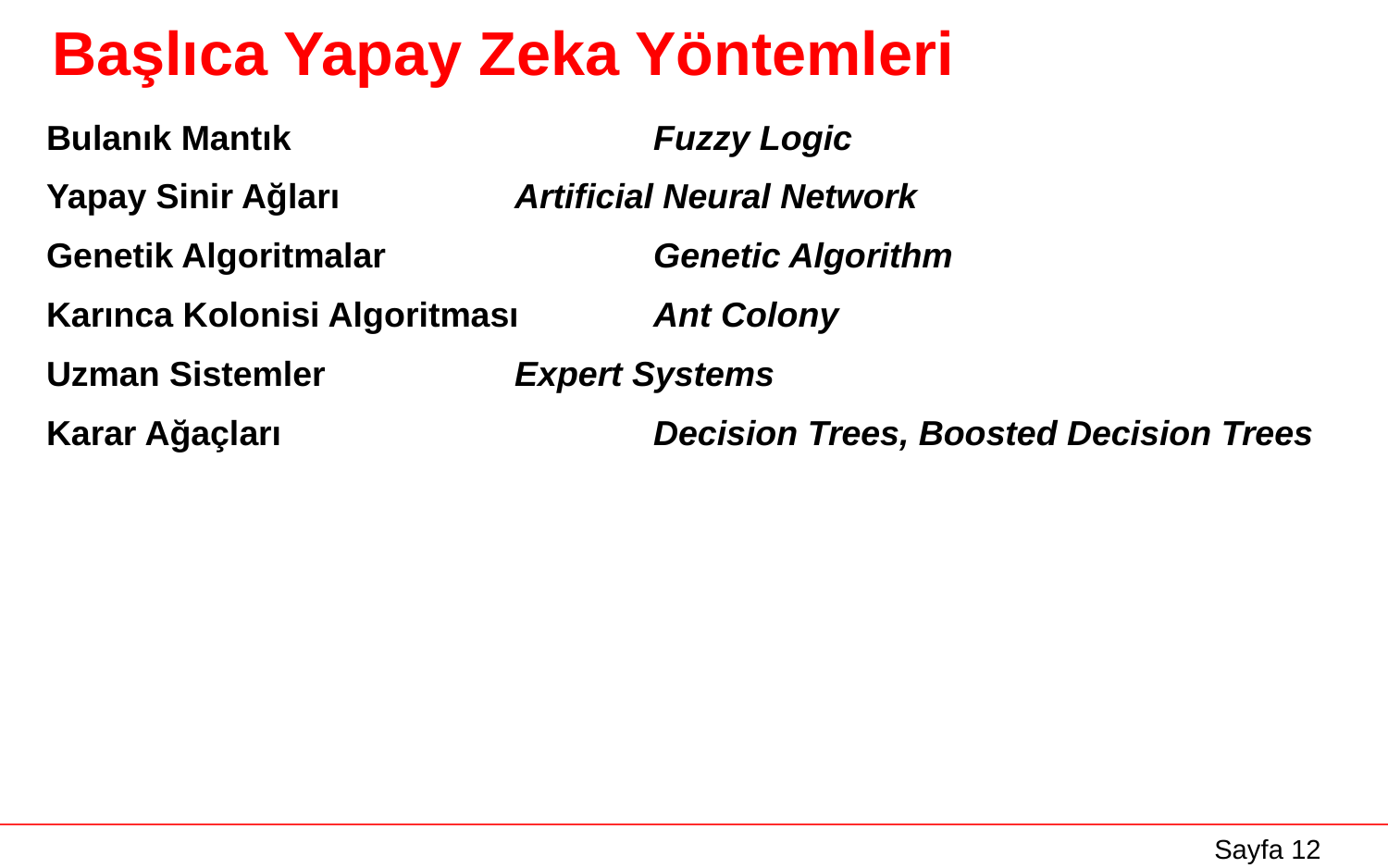

# Başlıca Yapay Zeka Yöntemleri

Bulanık Mantık 			Fuzzy Logic
Yapay Sinir Ağları 		Artificial Neural Network
Genetik Algoritmalar 		Genetic Algorithm
Karınca Kolonisi Algoritması 	Ant Colony
Uzman Sistemler 		Expert Systems
Karar Ağaçları 			Decision Trees, Boosted Decision Trees